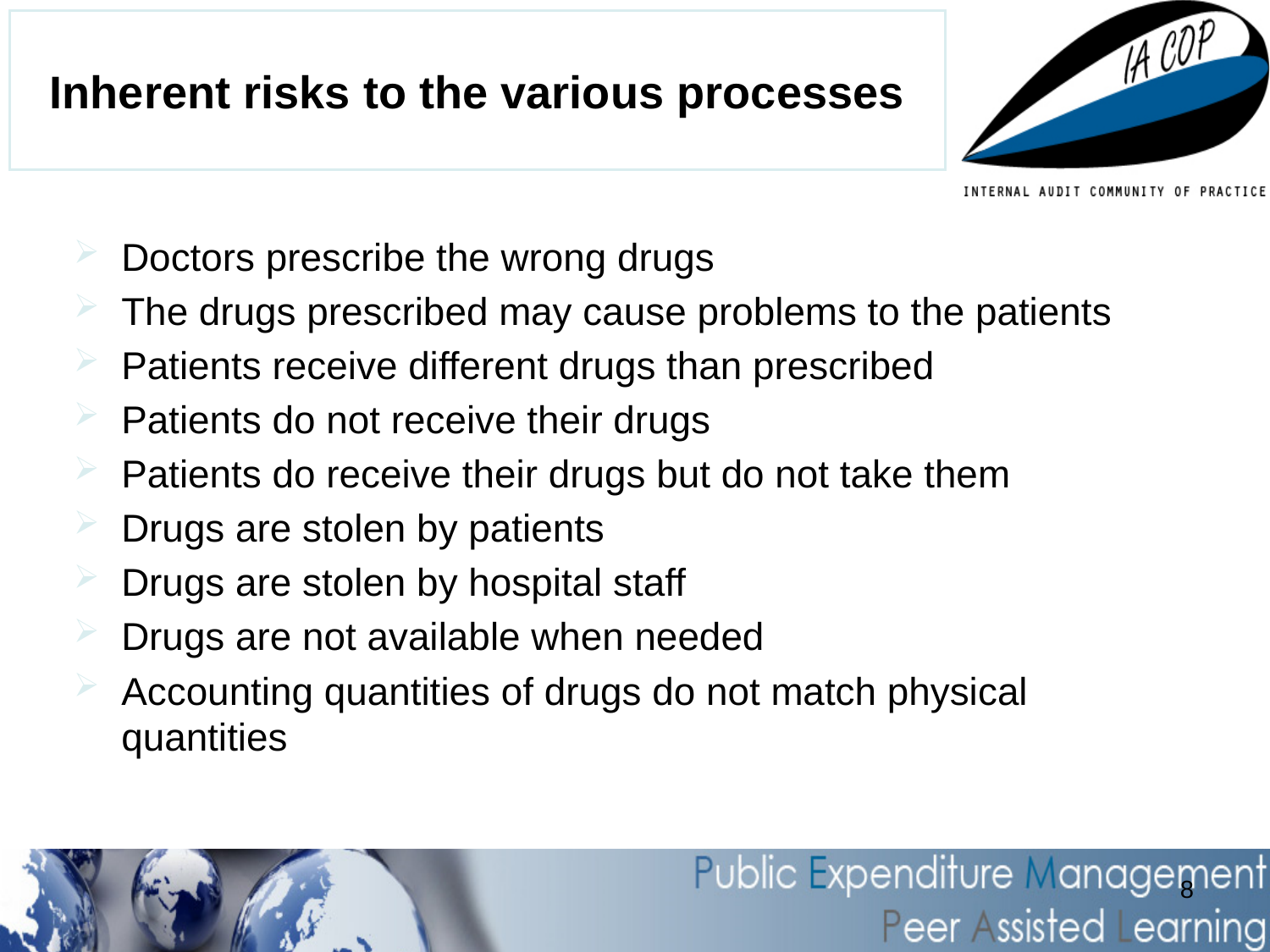

# Inherent risks to the various processes
Doctors prescribe the wrong drugs
The drugs prescribed may cause problems to the patients
Patients receive different drugs than prescribed
Patients do not receive their drugs
Patients do receive their drugs but do not take them
Drugs are stolen by patients
Drugs are stolen by hospital staff
Drugs are not available when needed
Accounting quantities of drugs do not match physical quantities

8